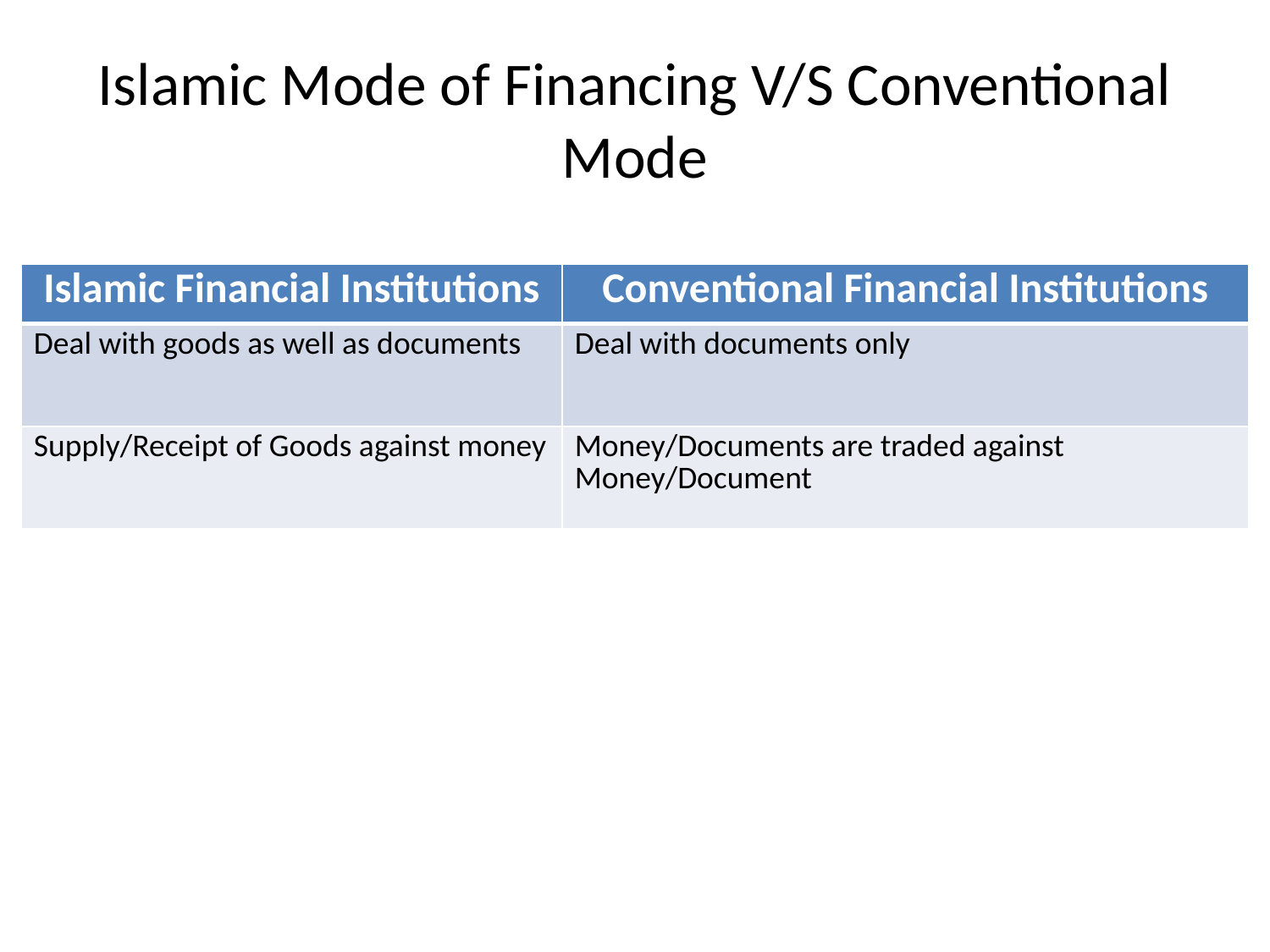

# Islamic Mode of Financing V/S Conventional Mode
| Islamic Financial Institutions | Conventional Financial Institutions |
| --- | --- |
| Deal with goods as well as documents | Deal with documents only |
| Supply/Receipt of Goods against money | Money/Documents are traded against Money/Document |